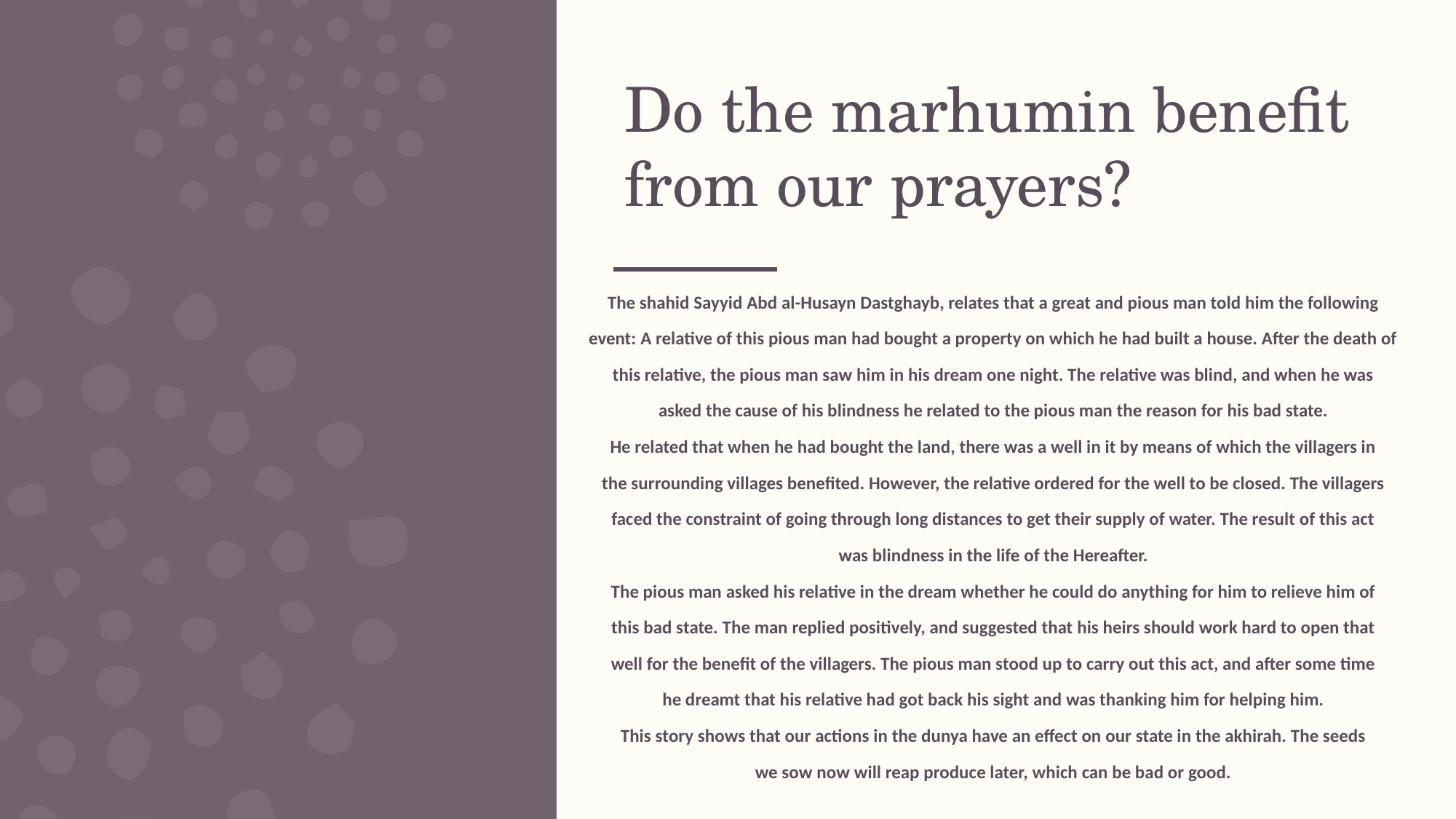

# Do the marhumin benefit from our prayers?
The shahid Sayyid Abd al-Husayn Dastghayb, relates that a great and pious man told him the following
event: A relative of this pious man had bought a property on which he had built a house. After the death of
this relative, the pious man saw him in his dream one night. The relative was blind, and when he was
asked the cause of his blindness he related to the pious man the reason for his bad state.
He related that when he had bought the land, there was a well in it by means of which the villagers in
the surrounding villages benefited. However, the relative ordered for the well to be closed. The villagers
faced the constraint of going through long distances to get their supply of water. The result of this act
was blindness in the life of the Hereafter.
The pious man asked his relative in the dream whether he could do anything for him to relieve him of
this bad state. The man replied positively, and suggested that his heirs should work hard to open that
well for the benefit of the villagers. The pious man stood up to carry out this act, and after some time
he dreamt that his relative had got back his sight and was thanking him for helping him.
This story shows that our actions in the dunya have an effect on our state in the akhirah. The seeds
we sow now will reap produce later, which can be bad or good.